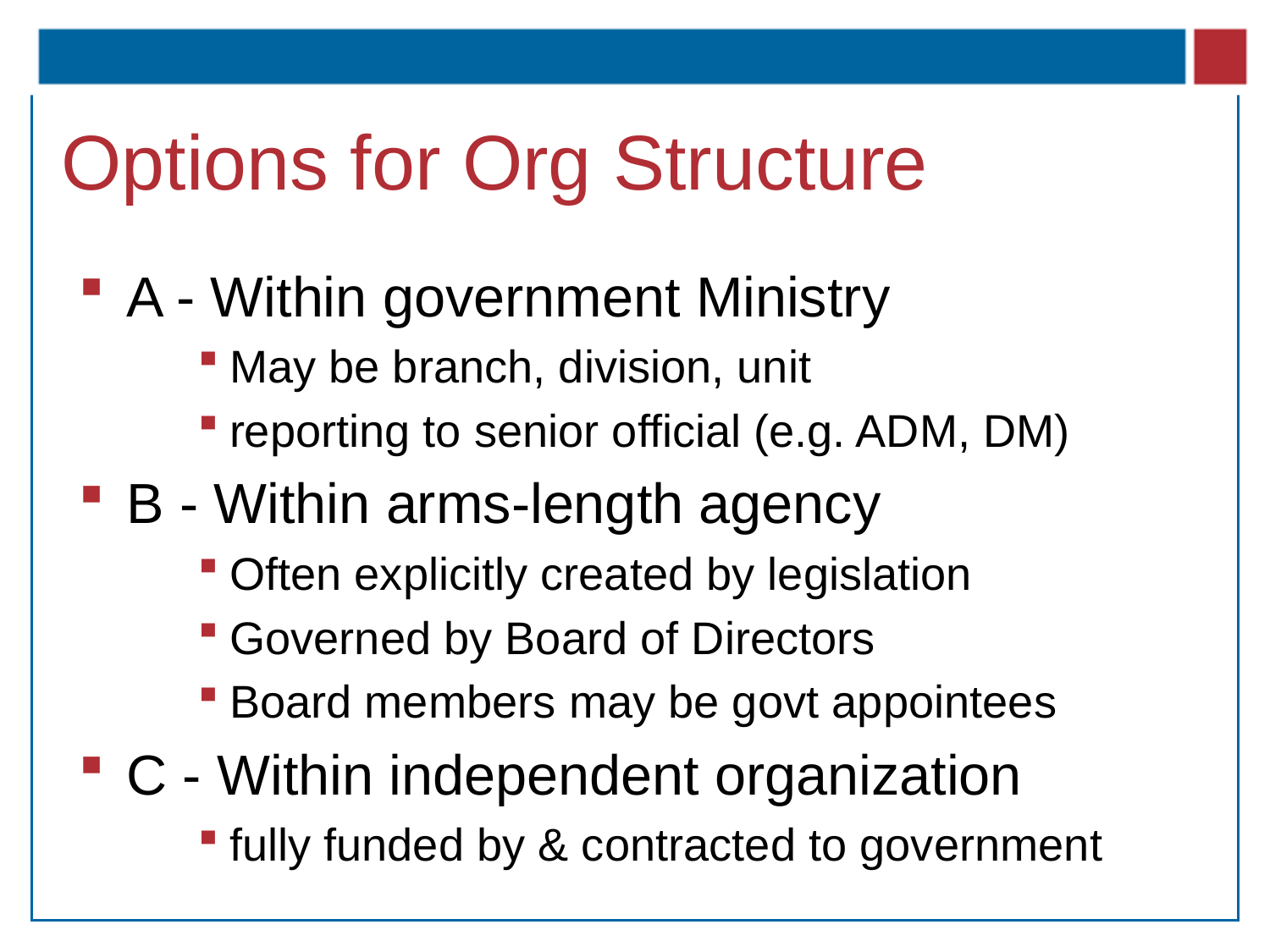

# Options for Org Structure
A - Within government Ministry
May be branch, division, unit
reporting to senior official (e.g. ADM, DM)
B - Within arms-length agency
Often explicitly created by legislation
Governed by Board of Directors
Board members may be govt appointees
C - Within independent organization
fully funded by & contracted to government